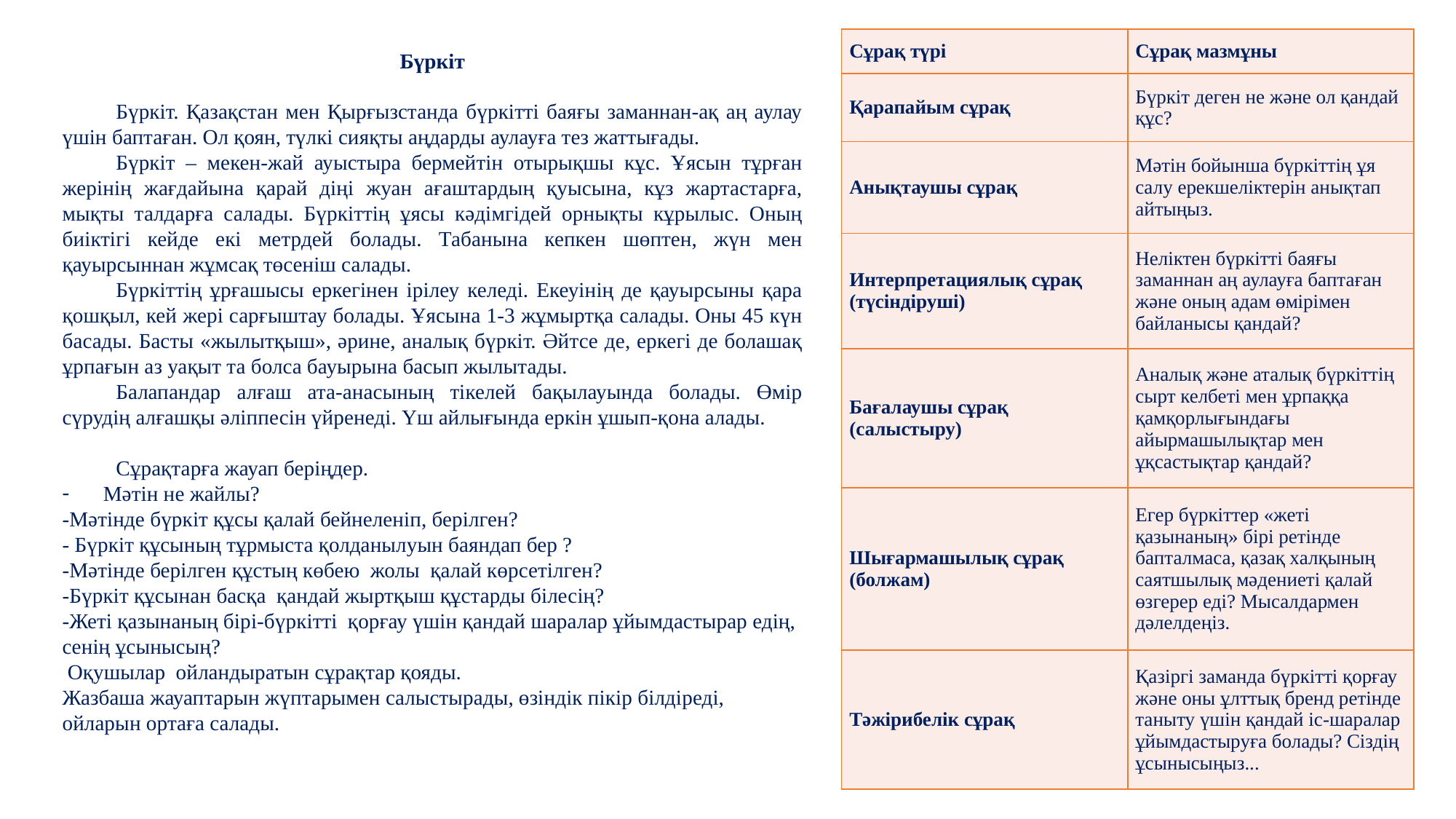

| Сұрақ түрі | Сұрақ мазмұны |
| --- | --- |
| Қарапайым сұрақ | Бүркіт деген не және ол қандай құс? |
| Анықтаушы сұрақ | Мәтін бойынша бүркіттің ұя салу ерекшеліктерін анықтап айтыңыз. |
| Интерпретациялық сұрақ (түсіндіруші) | Неліктен бүркітті баяғы заманнан аң аулауға баптаған және оның адам өмірімен байланысы қандай? |
| Бағалаушы сұрақ (салыстыру) | Аналық және аталық бүркіттің сырт келбеті мен ұрпаққа қамқорлығындағы айырмашылықтар мен ұқсастықтар қандай? |
| Шығармашылық сұрақ (болжам) | Егер бүркіттер «жеті қазынаның» бірі ретінде бапталмаса, қазақ халқының саятшылық мәдениеті қалай өзгерер еді? Мысалдармен дәлелдеңіз. |
| Тәжірибелік сұрақ | Қазіргі заманда бүркітті қорғау және оны ұлттық бренд ретінде таныту үшін қандай іс-шаралар ұйымдастыруға болады? Сіздің ұсынысыңыз... |
Бүркіт

Бүркіт. Қазақстан мен Қырғызстанда бүркітті баяғы заманнан-ақ аң аулау үшін баптаған. Ол қоян, түлкі сияқты аңдарды аулауға тез жаттығады.
Бүркіт – мекен-жай ауыстыра бермейтін отырықшы кұс. Ұясын тұрған жерінің жағдайына қарай діңі жуан ағаштардың қуысына, кұз жартастарға, мықты талдарға салады. Бүркіттің ұясы кәдімгідей орнықты кұрылыс. Оның биіктігі кейде екі метрдей болады. Табанына кепкен шөптен, жүн мен қауырсыннан жұмсақ төсеніш салады.
Бүркіттің ұрғашысы еркегінен ірілеу келеді. Екеуінің де қауырсыны қара қошқыл, кей жері сарғыштау болады. Ұясына 1-3 жұмыртқа салады. Оны 45 күн басады. Басты «жылытқыш», әрине, аналық бүркіт. Әйтсе де, еркегі де болашақ ұрпағын аз уақыт та болса бауырына басып жылытады.
Балапандар алғаш ата-анасының тікелей бақылауында болады. Өмір сүрудің алғашқы әліппесін үйренеді. Үш айлығында еркін ұшып-қона алады.

Сұрақтарға жауап беріңдер.
Мәтін не жайлы?
-Мәтінде бүркіт құсы қалай бейнеленіп, берілген?
- Бүркіт құсының тұрмыста қолданылуын баяндап бер ?
-Мәтінде берілген құстың көбею  жолы  қалай көрсетілген?
-Бүркіт құсынан басқа  қандай жыртқыш құстарды білесің?
-Жеті қазынаның бірі-бүркітті  қорғау үшін қандай шаралар ұйымдастырар едің, сенің ұсынысың?
 Оқушылар  ойландыратын сұрақтар қояды.
Жазбаша жауаптарын жүптарымен салыстырады, өзіндік пікір білдіреді, ойларын ортаға салады.